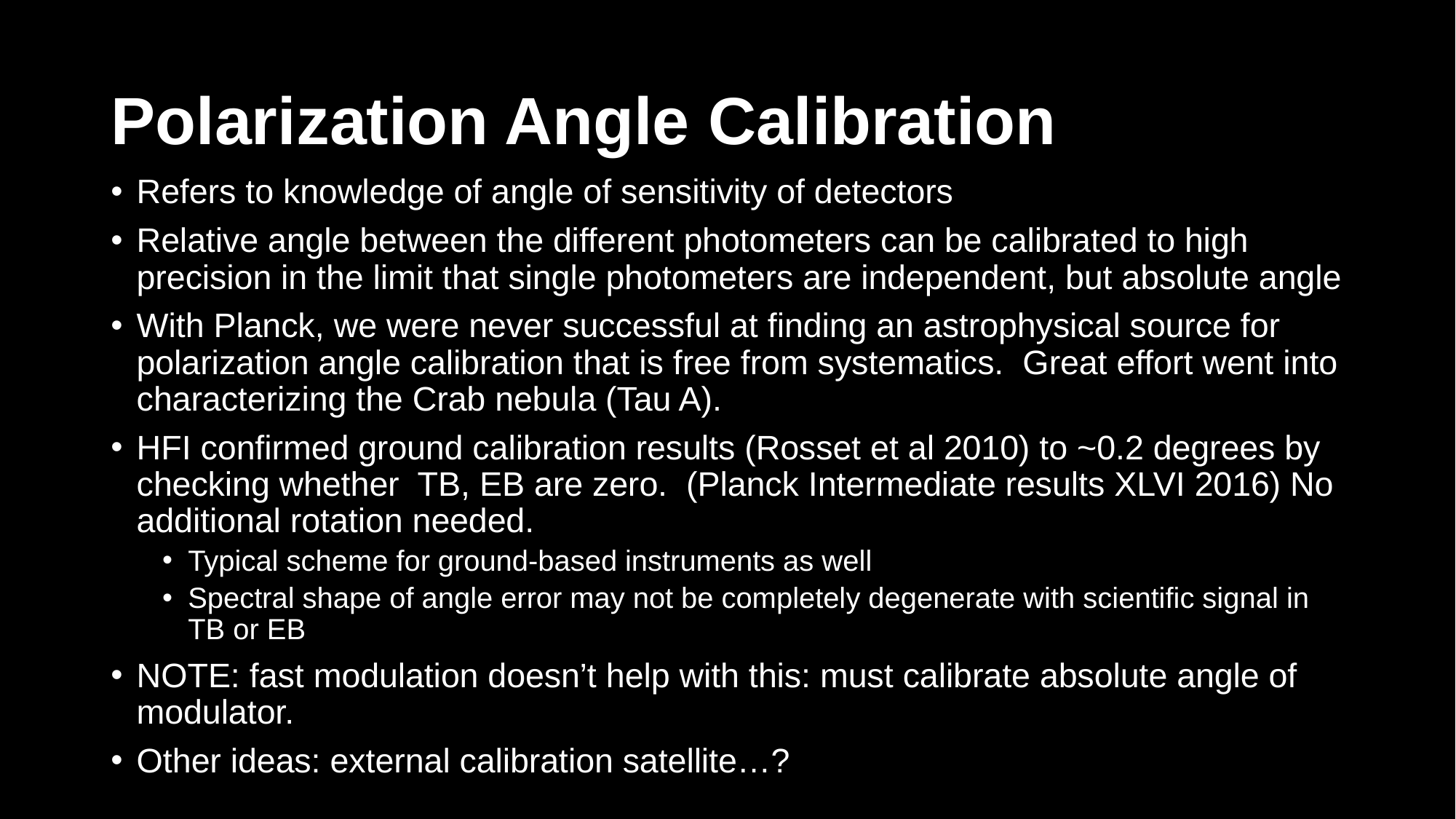

# Polarization Angle Calibration
Refers to knowledge of angle of sensitivity of detectors
Relative angle between the different photometers can be calibrated to high precision in the limit that single photometers are independent, but absolute angle
With Planck, we were never successful at finding an astrophysical source for polarization angle calibration that is free from systematics.  Great effort went into characterizing the Crab nebula (Tau A).
HFI confirmed ground calibration results (Rosset et al 2010) to ~0.2 degrees by checking whether  TB, EB are zero.  (Planck Intermediate results XLVI 2016) No additional rotation needed.
Typical scheme for ground-based instruments as well
Spectral shape of angle error may not be completely degenerate with scientific signal in TB or EB
NOTE: fast modulation doesn’t help with this: must calibrate absolute angle of modulator.
Other ideas: external calibration satellite…?